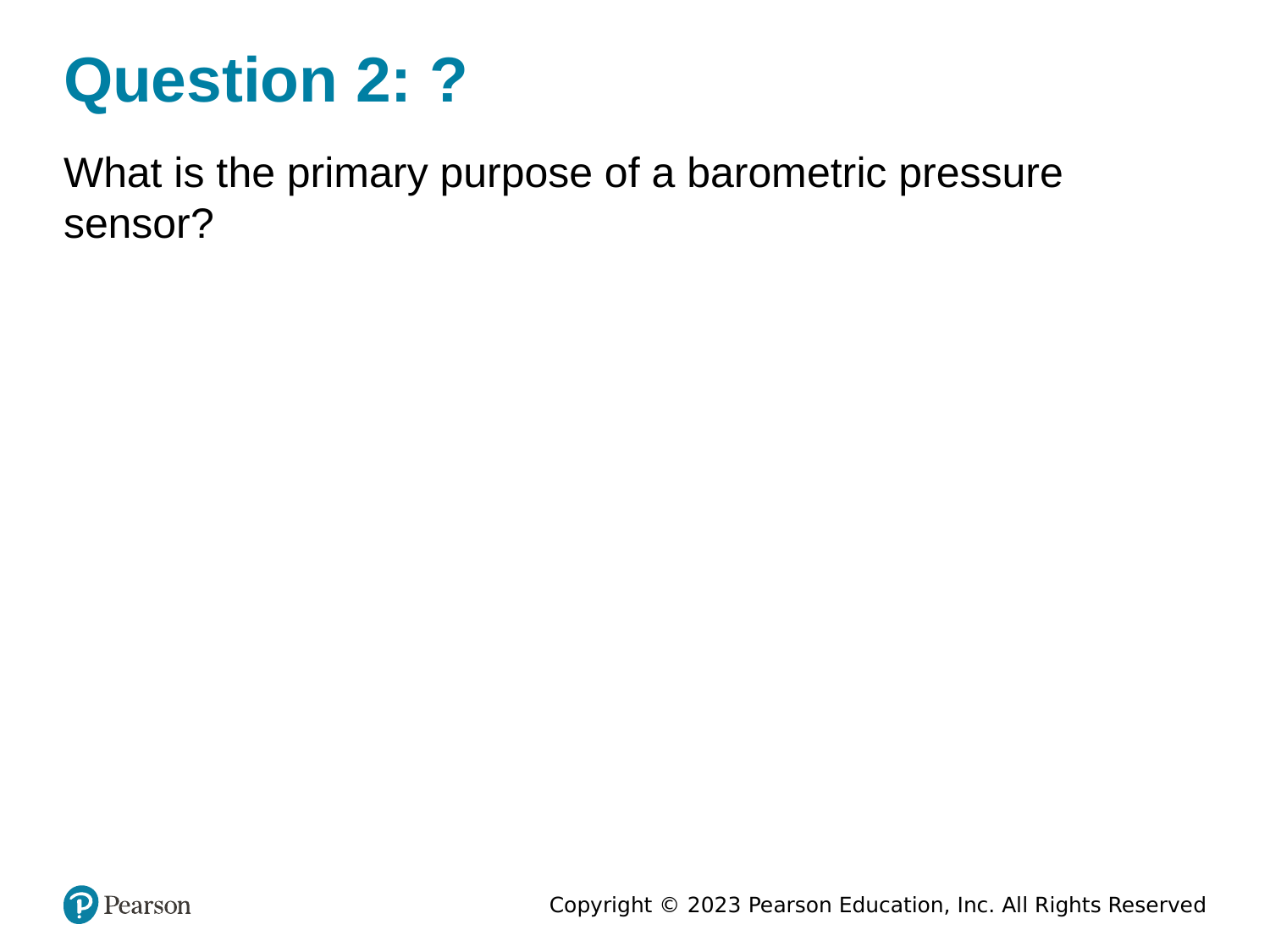

# Question 2: ?
What is the primary purpose of a barometric pressure sensor?